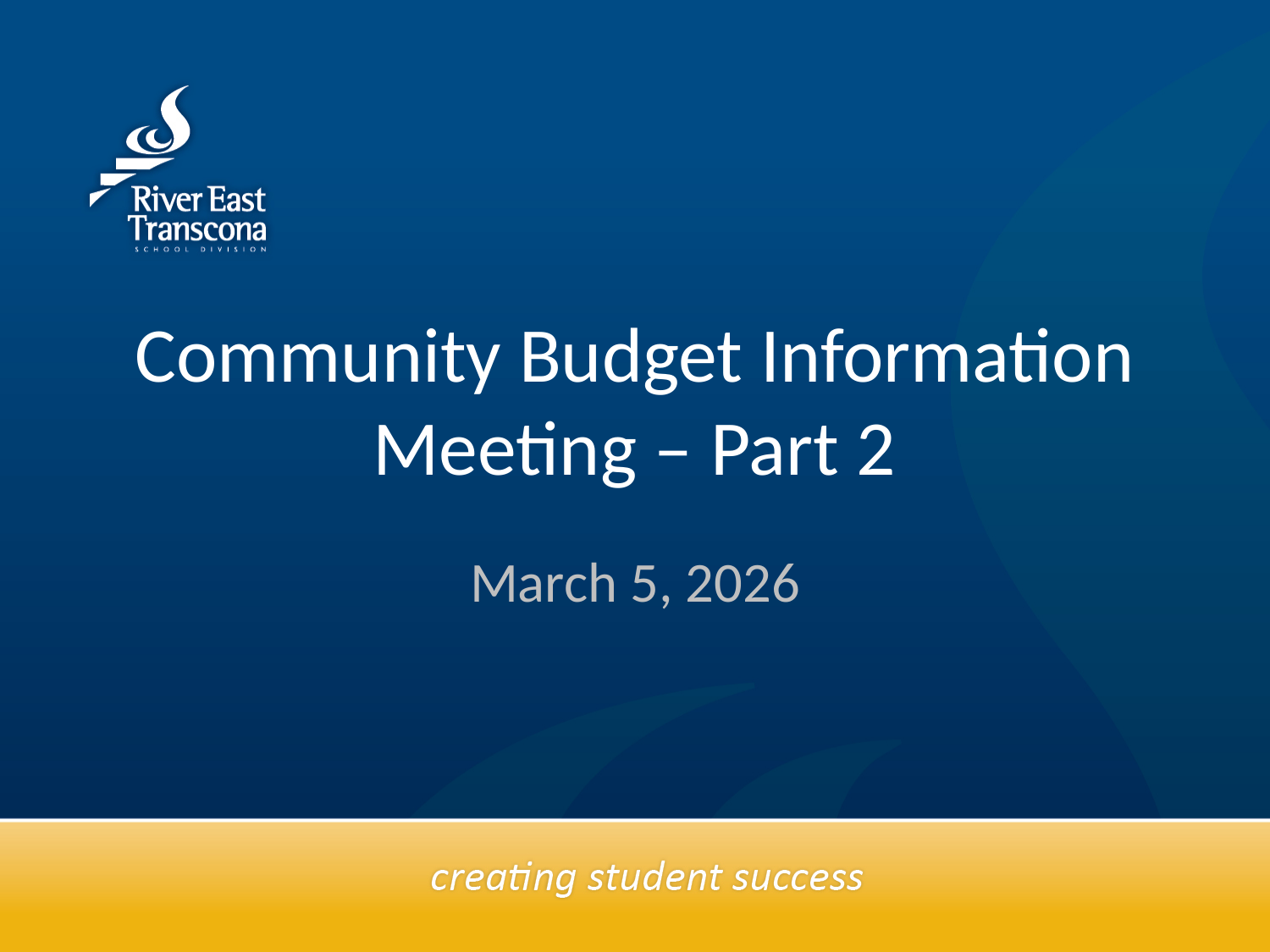

# Community Budget Information Meeting – Part 2
March 5, 2026